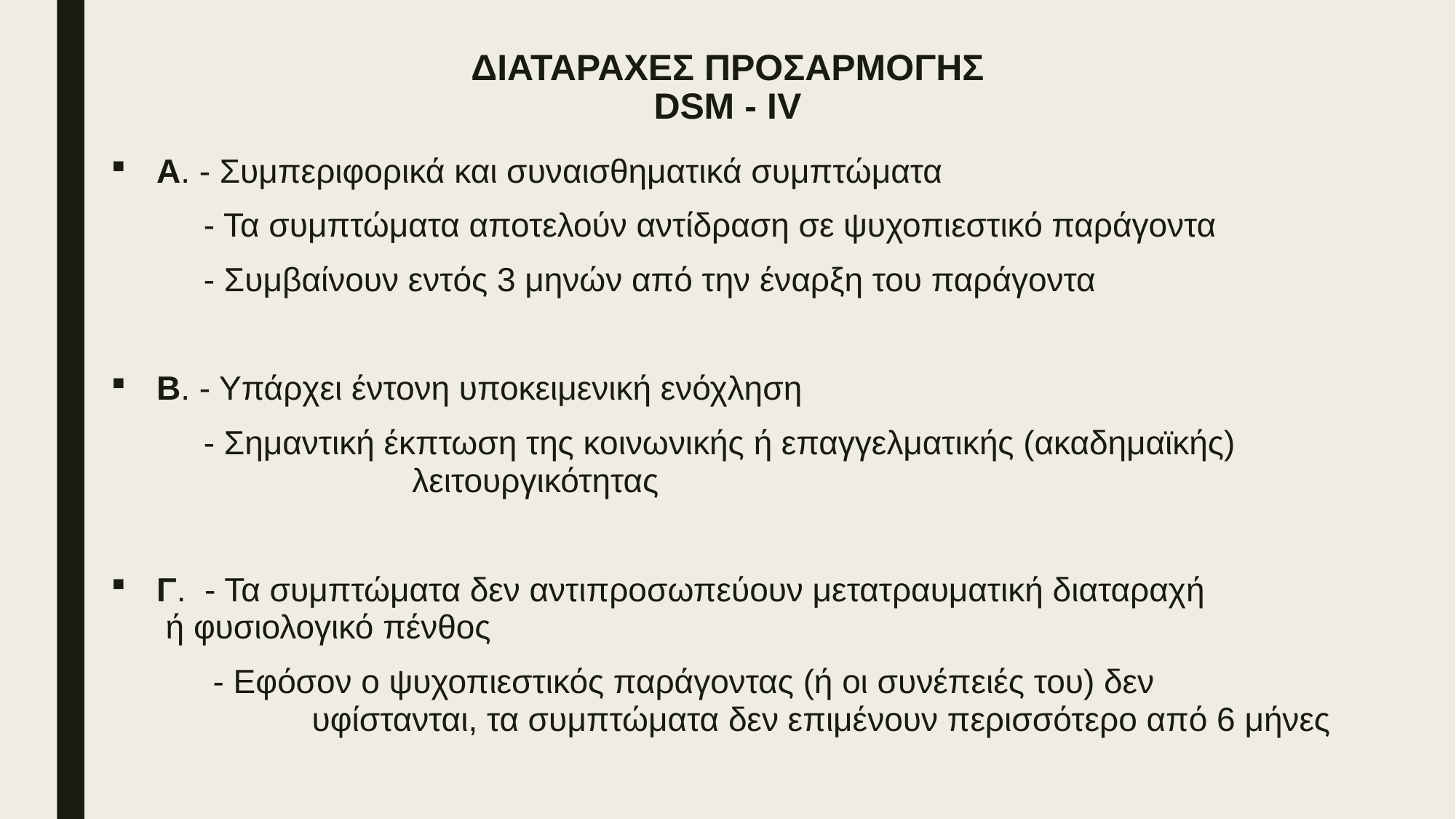

# ΔΙΑΤΑΡΑΧΕΣ ΠΡΟΣΑΡΜΟΓΗΣ DSM - IV
Α. - Συμπεριφορικά και συναισθηματικά συμπτώματα
          - Τα συμπτώματα αποτελούν αντίδραση σε ψυχοπιεστικό παράγοντα
          - Συμβαίνουν εντός 3 μηνών από την έναρξη του παράγοντα

Β. - Υπάρχει έντονη υποκειμενική ενόχληση
          - Σημαντική έκπτωση της κοινωνικής ή επαγγελματικής (ακαδημαϊκής) 	 	           	λειτουργικότητας

Γ.  - Τα συμπτώματα δεν αντιπροσωπεύουν μετατραυματική διαταραχή 		  	 ή φυσιολογικό πένθος
           - Εφόσον ο ψυχοπιεστικός παράγοντας (ή οι συνέπειές του) δεν 	  	 	  	υφίστανται, τα συμπτώματα δεν επιμένουν περισσότερο από 6 μήνες